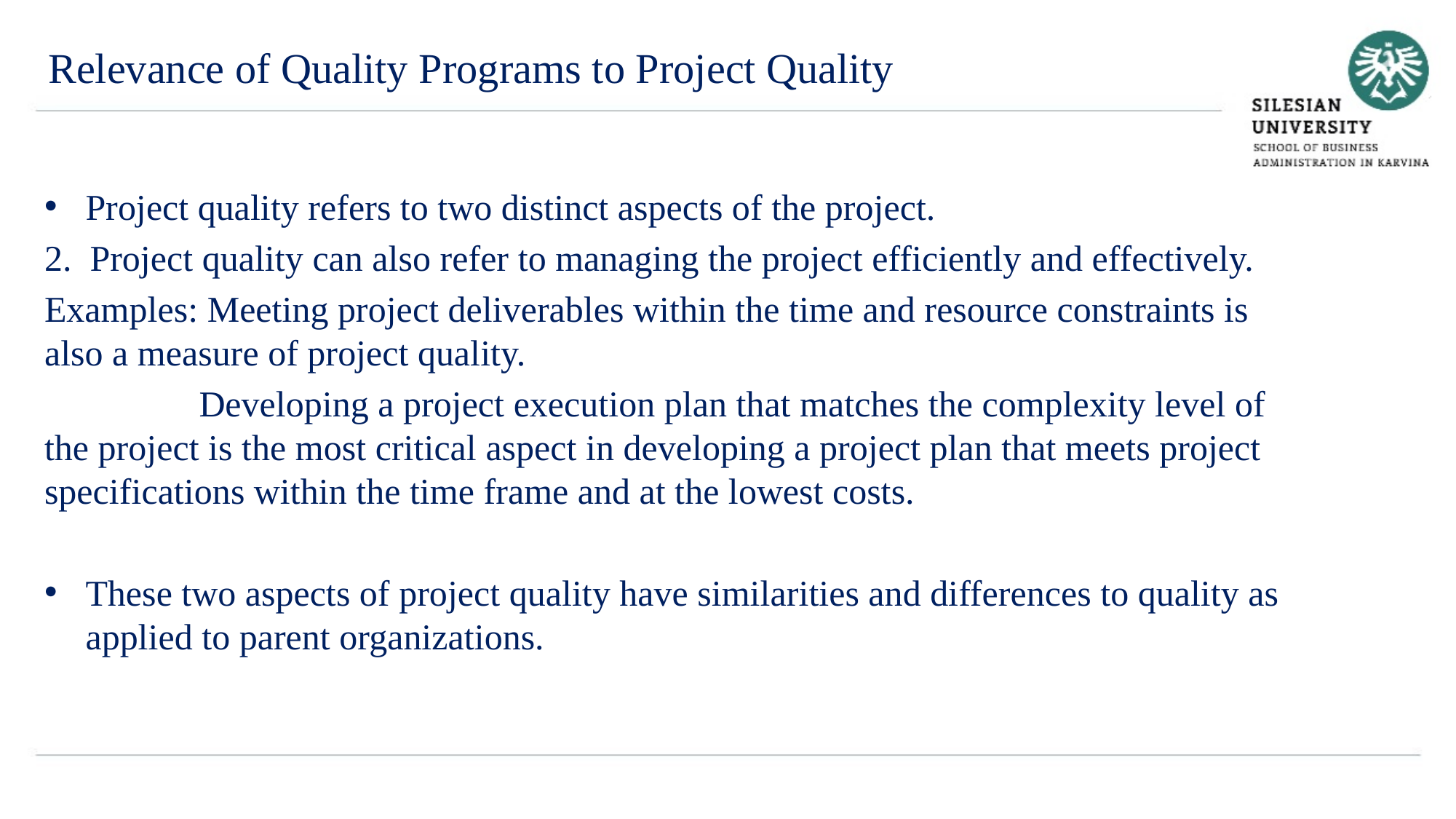

Relevance of Quality Programs to Project Quality
Project quality refers to two distinct aspects of the project.
2.  Project quality can also refer to managing the project efficiently and effectively.
Examples: Meeting project deliverables within the time and resource constraints is also a measure of project quality.
                 Developing a project execution plan that matches the complexity level of the project is the most critical aspect in developing a project plan that meets project specifications within the time frame and at the lowest costs.

These two aspects of project quality have similarities and differences to quality as applied to parent organizations.